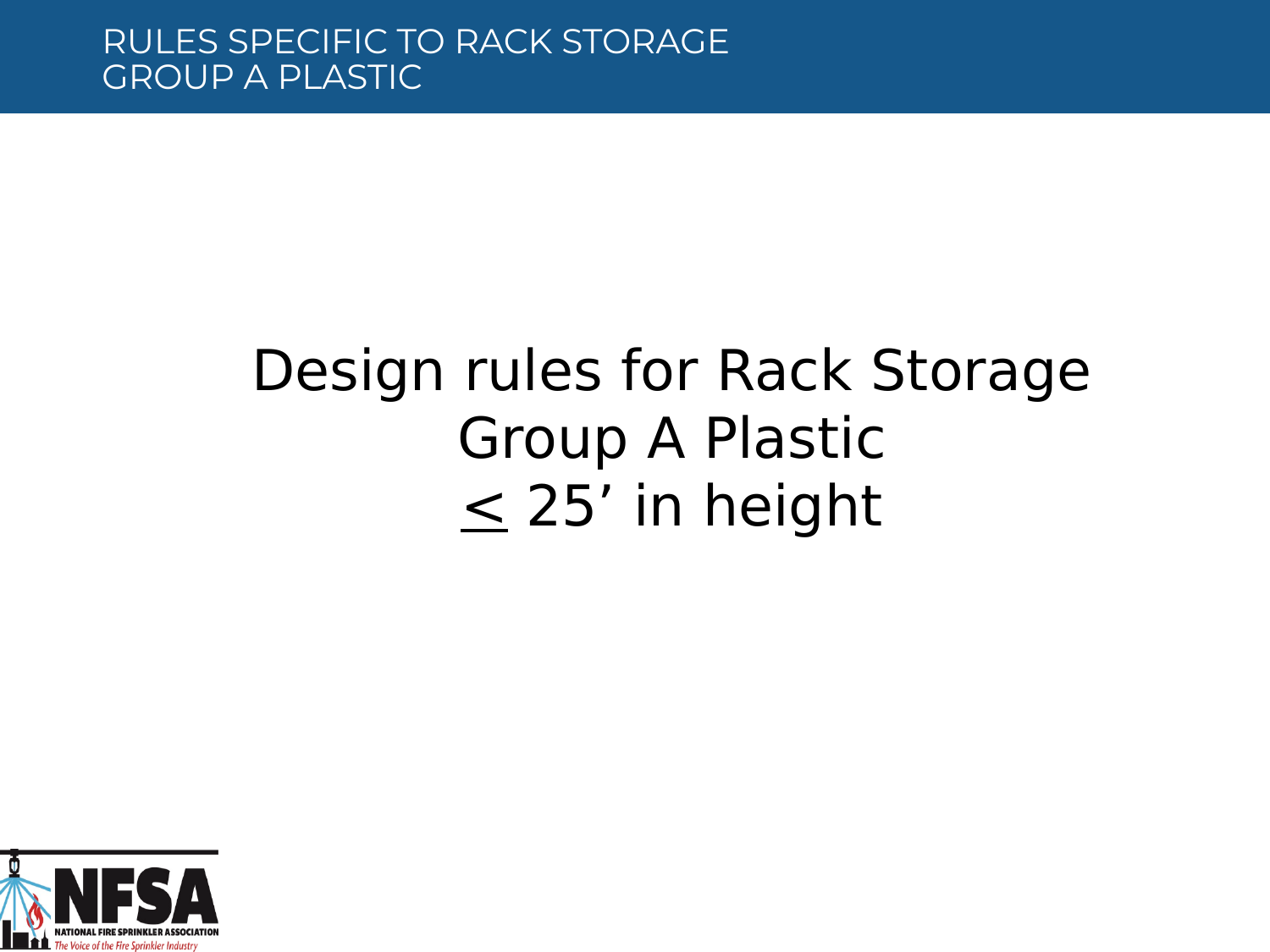

# RULES SPECIFIC TO RACK STORAGE GROUP A PLASTIC
Design rules for Rack Storage
Group A Plastic
< 25’ in height